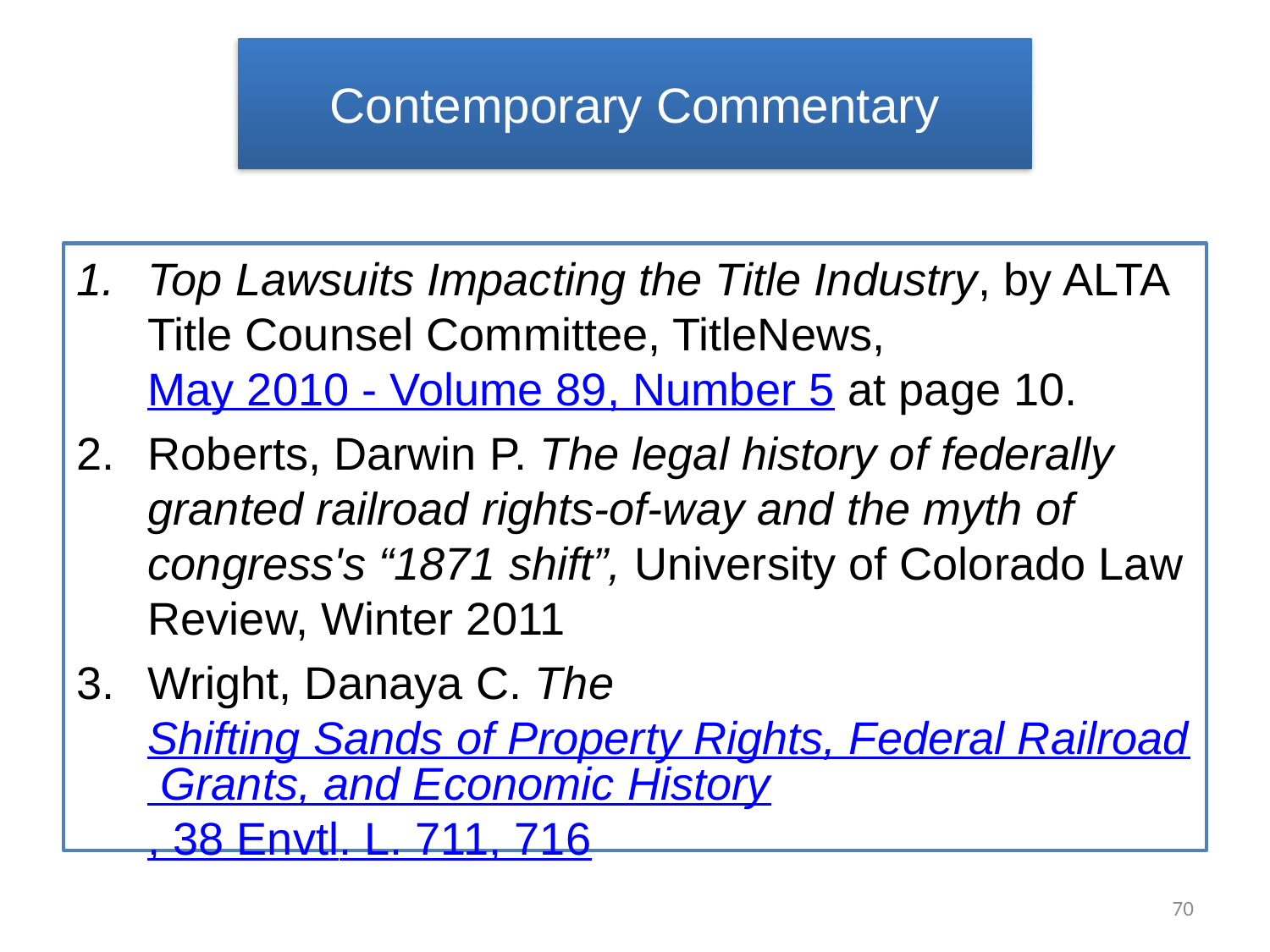

# Contemporary Commentary
Top Lawsuits Impacting the Title Industry, by ALTA Title Counsel Committee, TitleNews, May 2010 - Volume 89, Number 5 at page 10.
Roberts, Darwin P. The legal history of federally granted railroad rights-of-way and the myth of congress's “1871 shift”, University of Colorado Law Review, Winter 2011
Wright, Danaya C. The Shifting Sands of Property Rights, Federal Railroad Grants, and Economic History, 38 Envtl. L. 711, 716

70